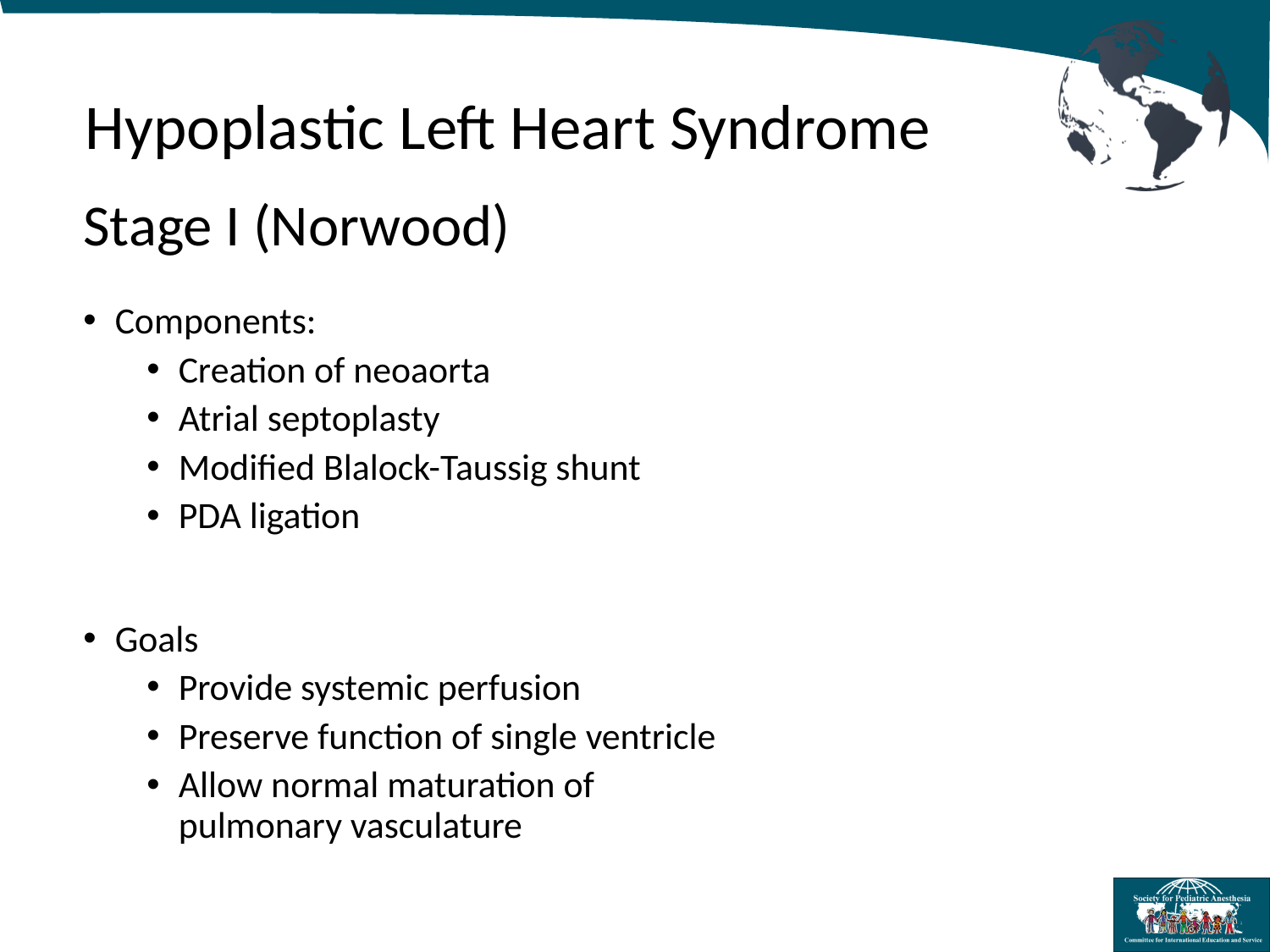

Hypoplastic Left Heart Syndrome
# Stage I (Norwood)
Components:
Creation of neoaorta
Atrial septoplasty
Modified Blalock-Taussig shunt
PDA ligation

Goals
Provide systemic perfusion
Preserve function of single ventricle
Allow normal maturation of pulmonary vasculature